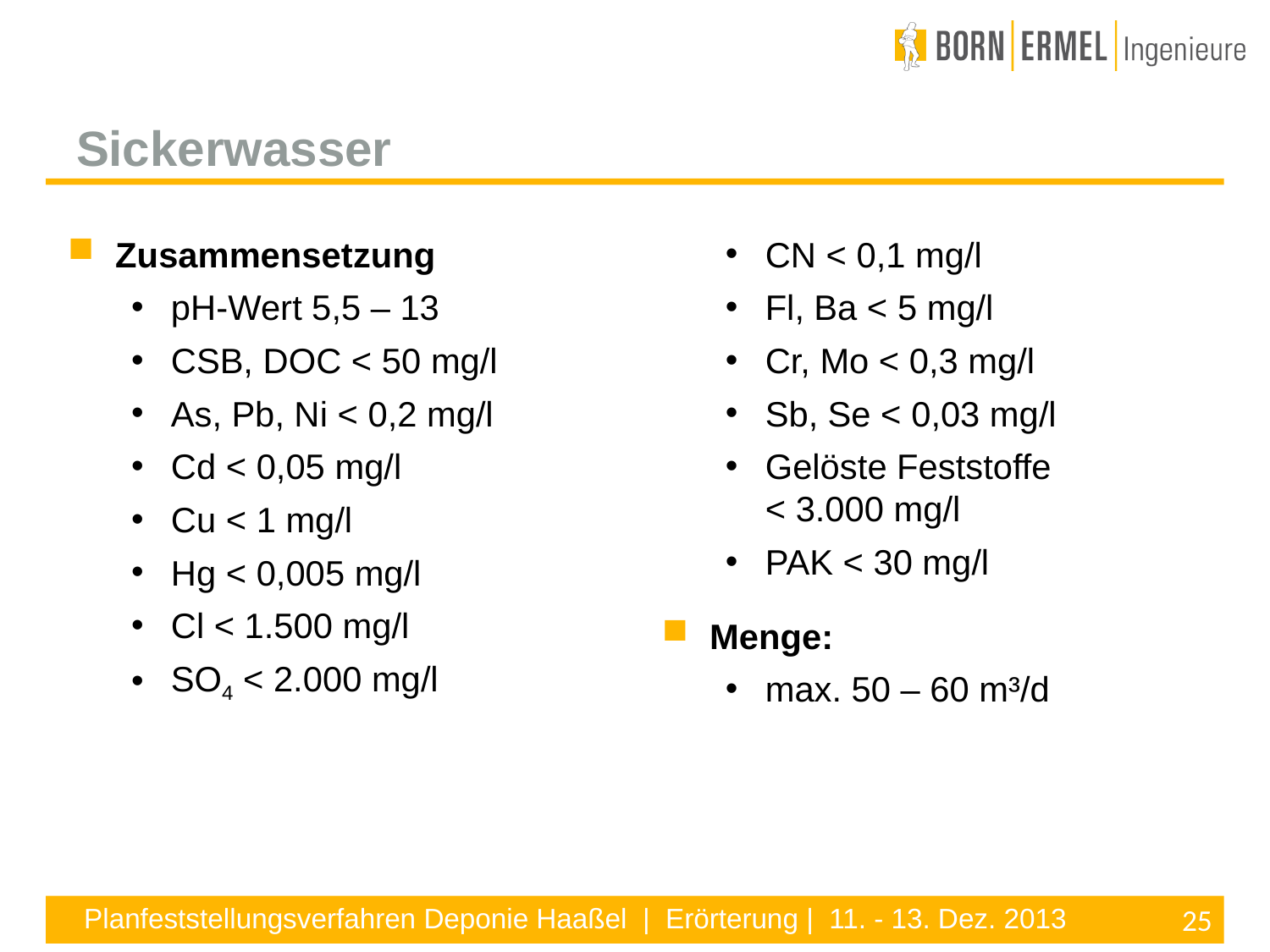

Sickerwasser
Zusammensetzung
pH-Wert 5,5 – 13
CSB, DOC < 50 mg/l
As, Pb, Ni < 0,2 mg/l
Cd < 0,05 mg/l
Cu < 1 mg/l
Hg < 0,005 mg/l
Cl < 1.500 mg/l
SO4 < 2.000 mg/l
CN < 0,1 mg/l
Fl, Ba < 5 mg/l
Cr, Mo < 0,3 mg/l
Sb, Se < 0,03 mg/l
Gelöste Feststoffe
< 3.000 mg/l
PAK < 30 mg/l
Menge:
max. 50 – 60 m³/d